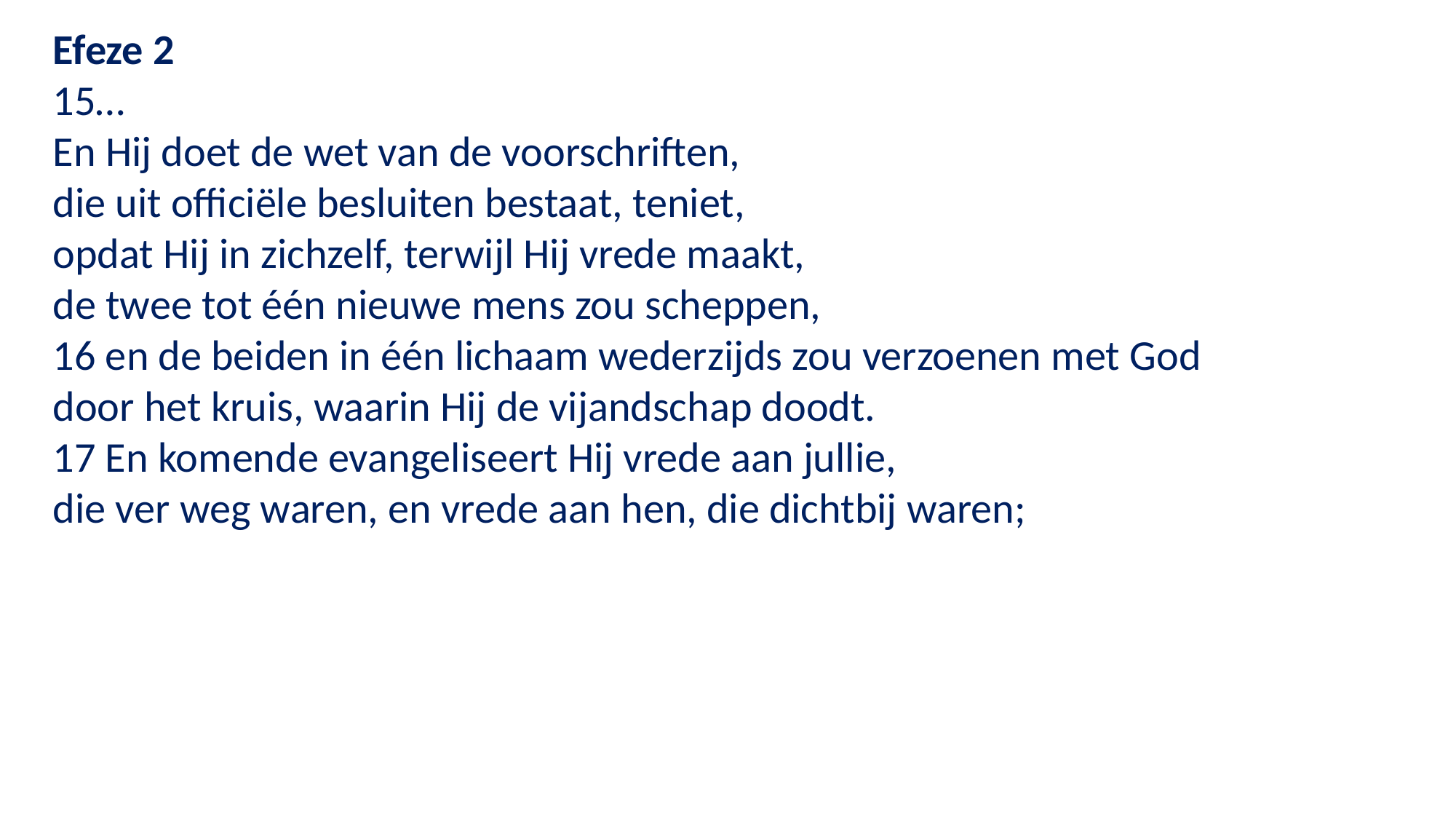

Efeze 2
15…
En Hij doet de wet van de voorschriften,
die uit officiële besluiten bestaat, teniet,
opdat Hij in zichzelf, terwijl Hij vrede maakt,
de twee tot één nieuwe mens zou scheppen,
16 en de beiden in één lichaam wederzijds zou verzoenen met God
door het kruis, waarin Hij de vijandschap doodt.
17 En komende evangeliseert Hij vrede aan jullie,
die ver weg waren, en vrede aan hen, die dichtbij waren;